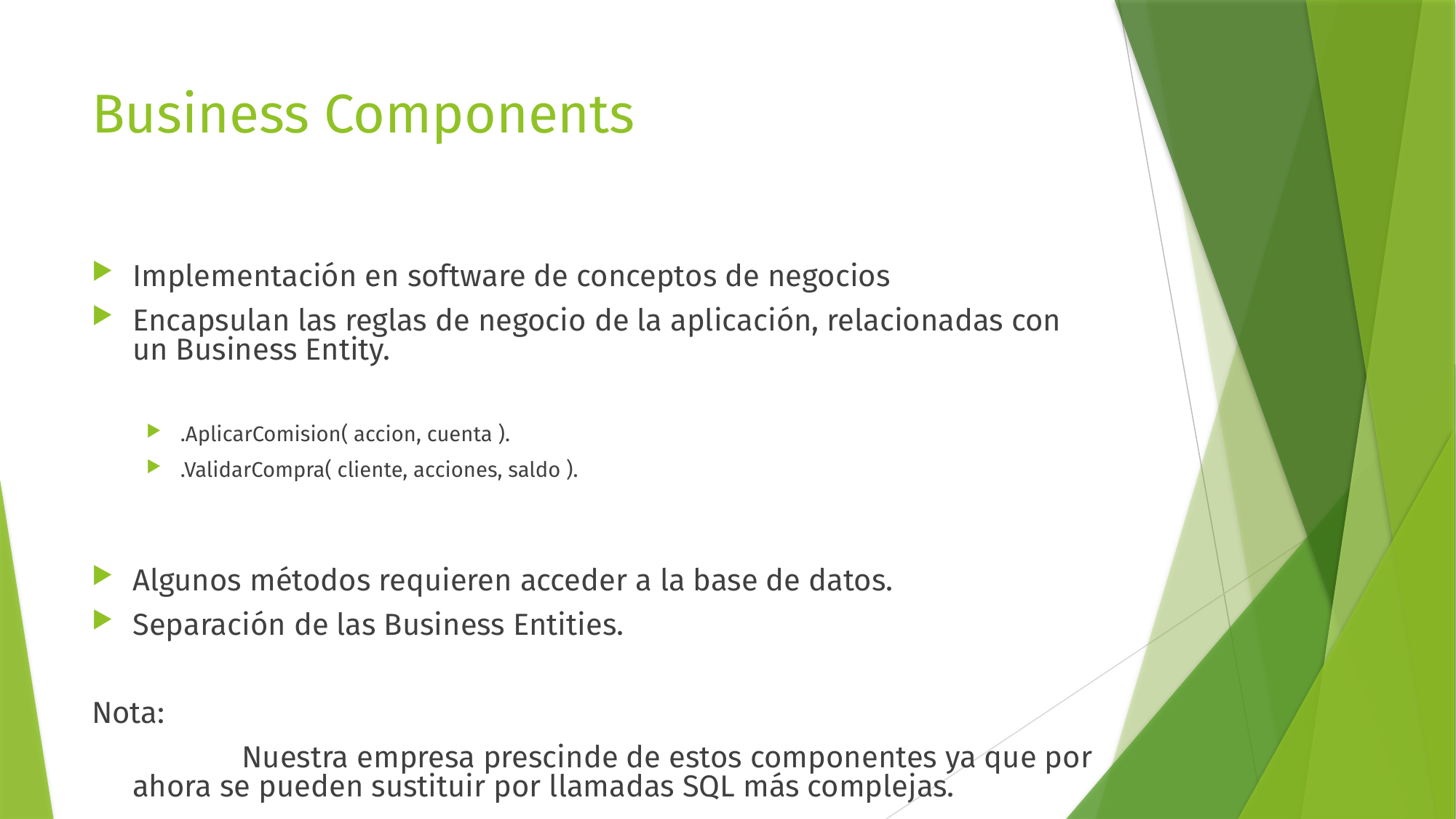

# Business Components
Implementación en software de conceptos de negocios
Encapsulan las reglas de negocio de la aplicación, relacionadas con un Business Entity.

.AplicarComision( accion, cuenta ).
.ValidarCompra( cliente, acciones, saldo ).

Algunos métodos requieren acceder a la base de datos.
Separación de las Business Entities.

Nota:
		Nuestra empresa prescinde de estos componentes ya que por ahora se pueden sustituir por llamadas SQL más complejas.